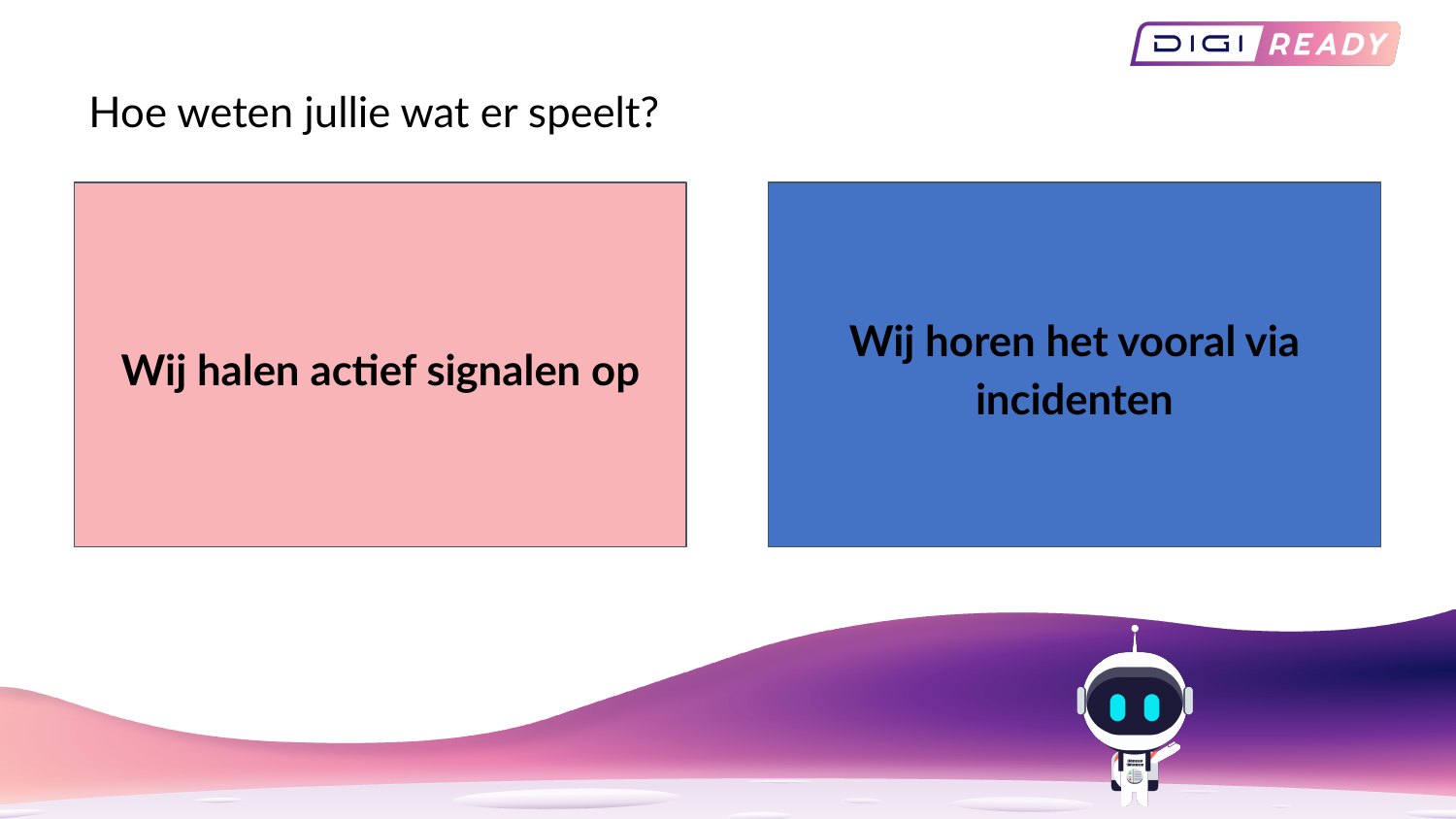

Hoe weten jullie wat er speelt?

Wij halen actief signalen op

Wij horen het vooral via incidenten